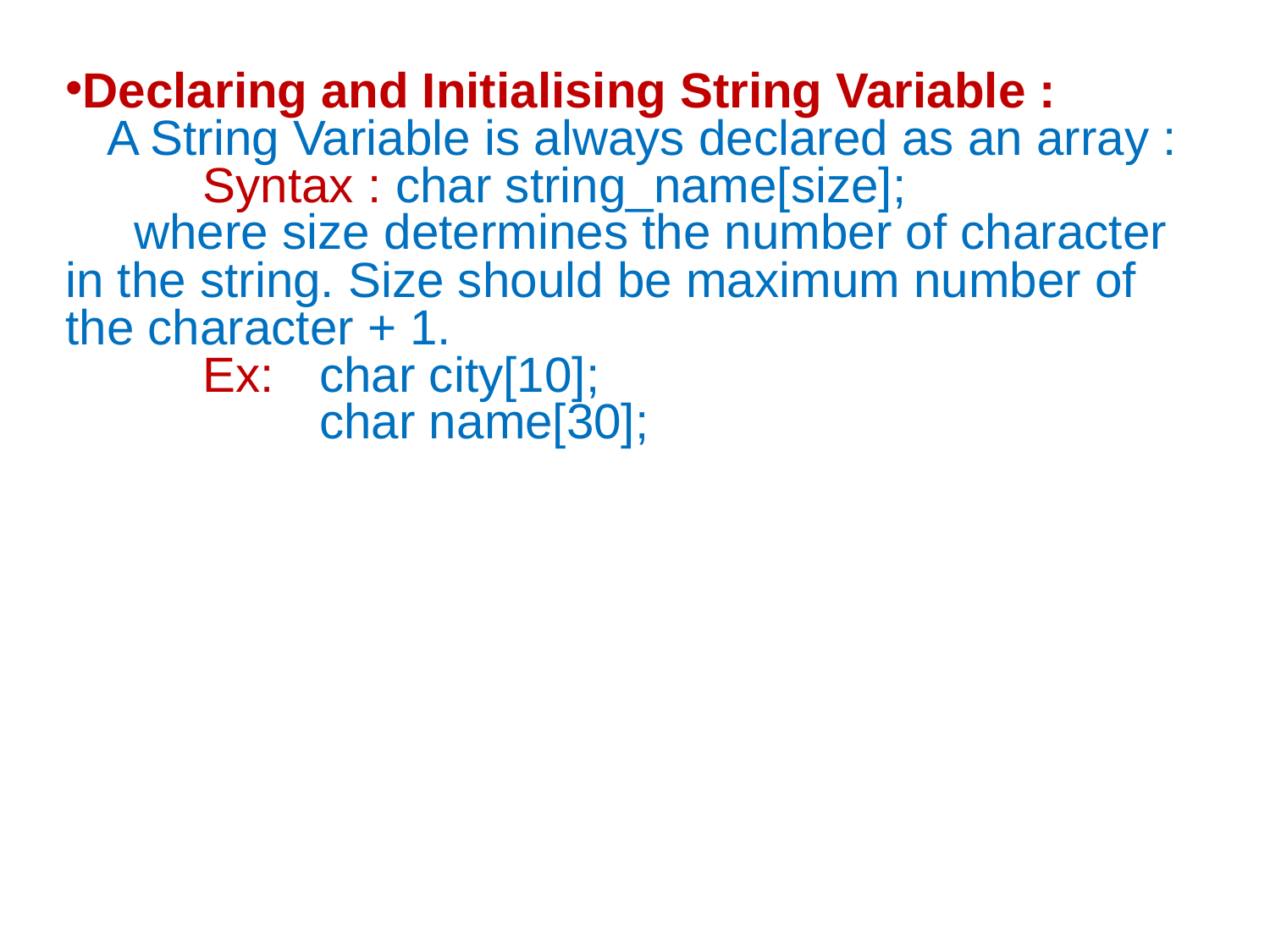

Declaring and Initialising String Variable :
   A String Variable is always declared as an array :
          Syntax : char string_name[size];
     where size determines the number of character in the string. Size should be maximum number of the character + 1.
          Ex: 	char city[10];
                  	char name[30];